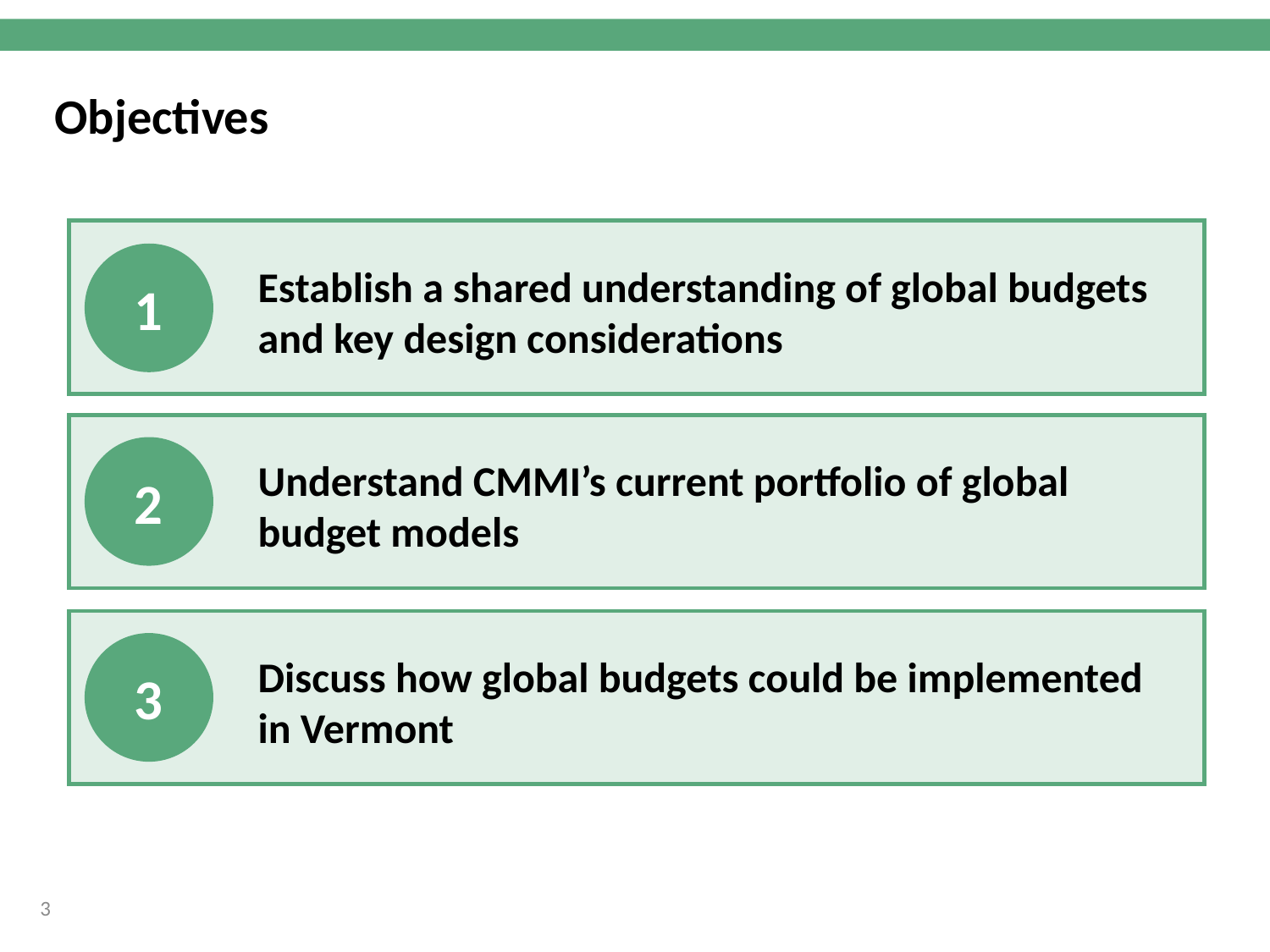

Objectives

1
Establish a shared understanding of global budgets and key design considerations

2
Understand CMMI’s current portfolio of global budget models

3
Discuss how global budgets could be implemented in Vermont
3